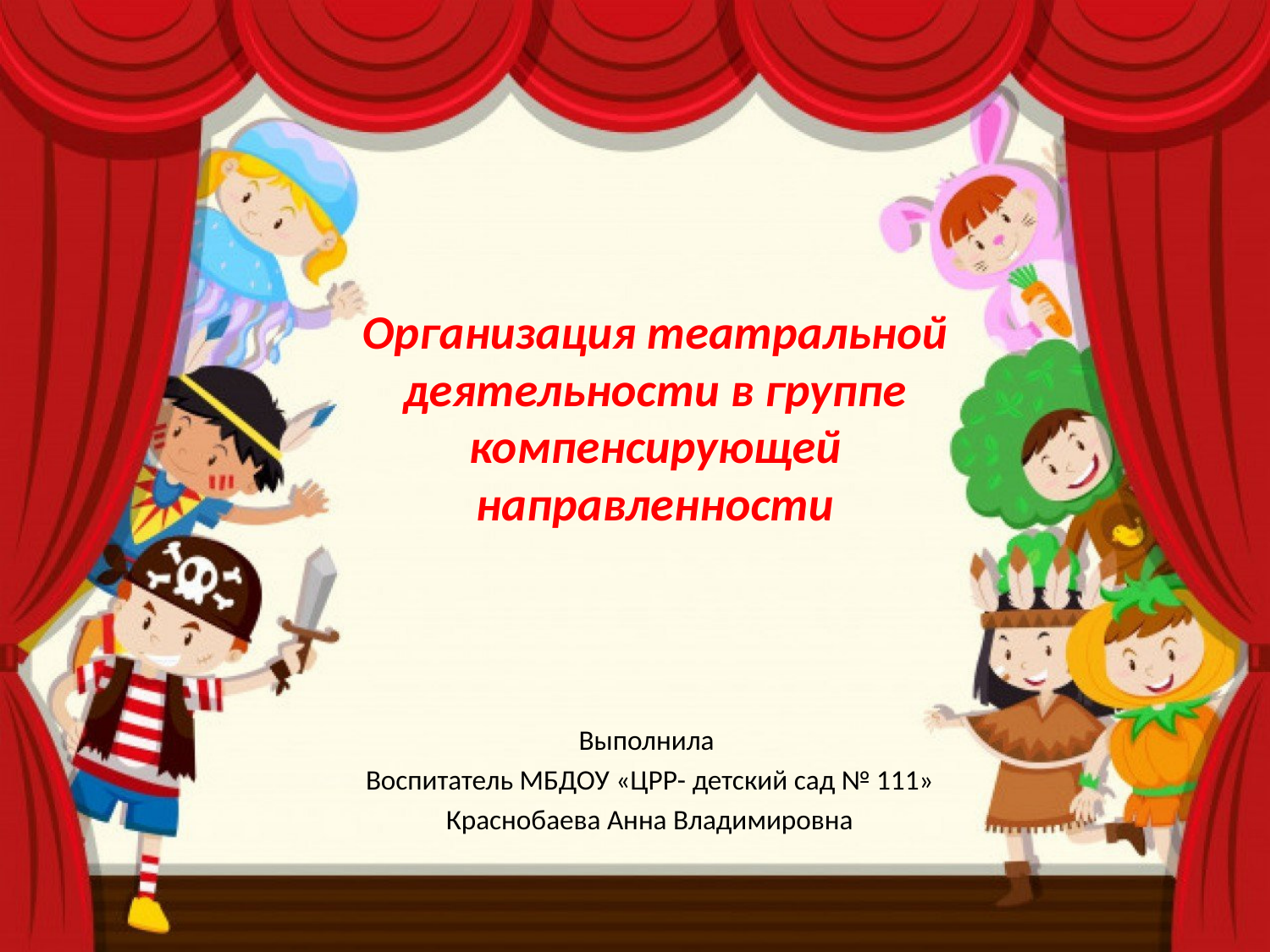

# Организация театральной деятельности в группе компенсирующей направленности
Выполнила
Воспитатель МБДОУ «ЦРР- детский сад № 111»
Краснобаева Анна Владимировна